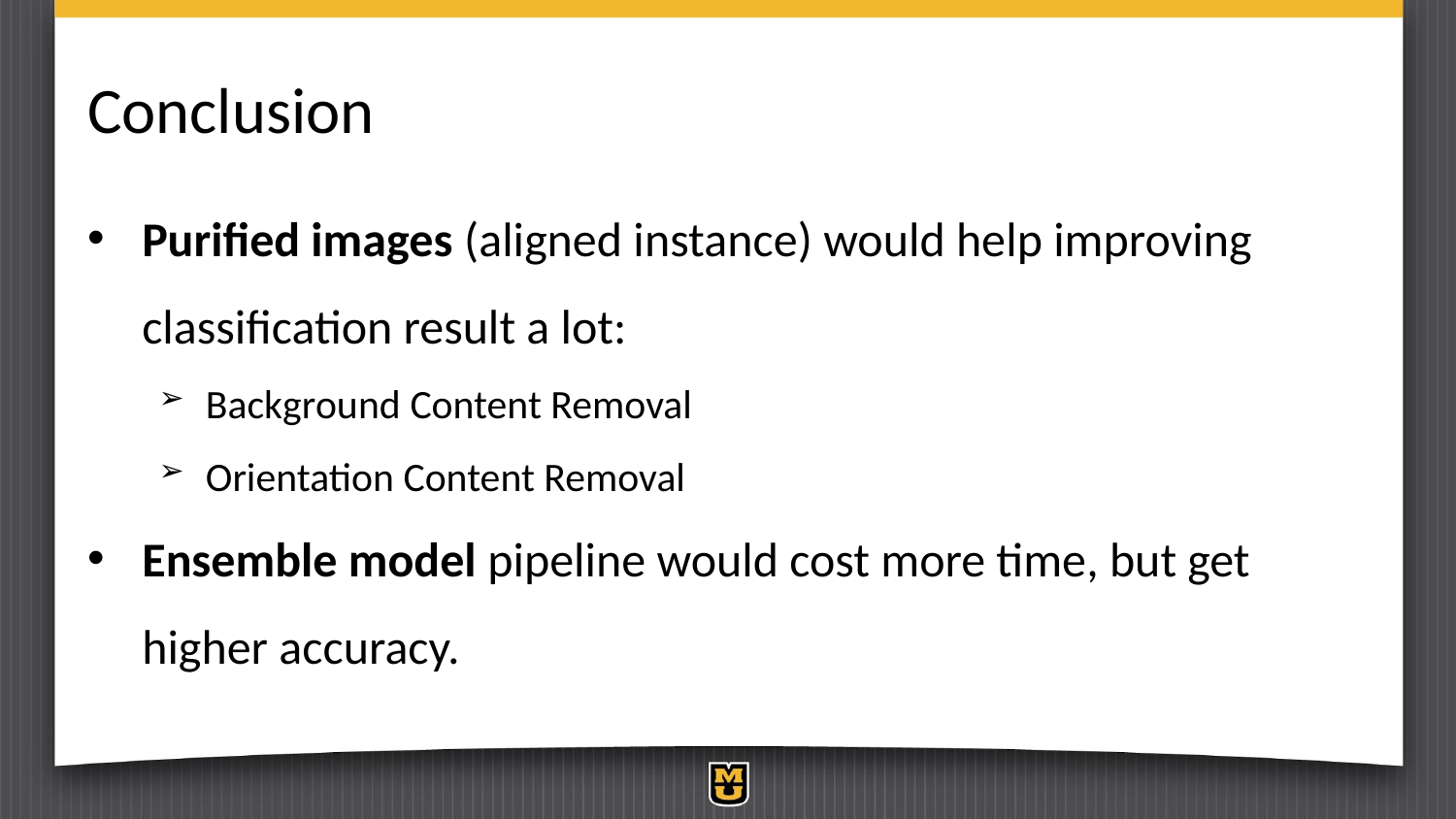

# Conclusion
Purified images (aligned instance) would help improving classification result a lot:
Background Content Removal
Orientation Content Removal
Ensemble model pipeline would cost more time, but get higher accuracy.